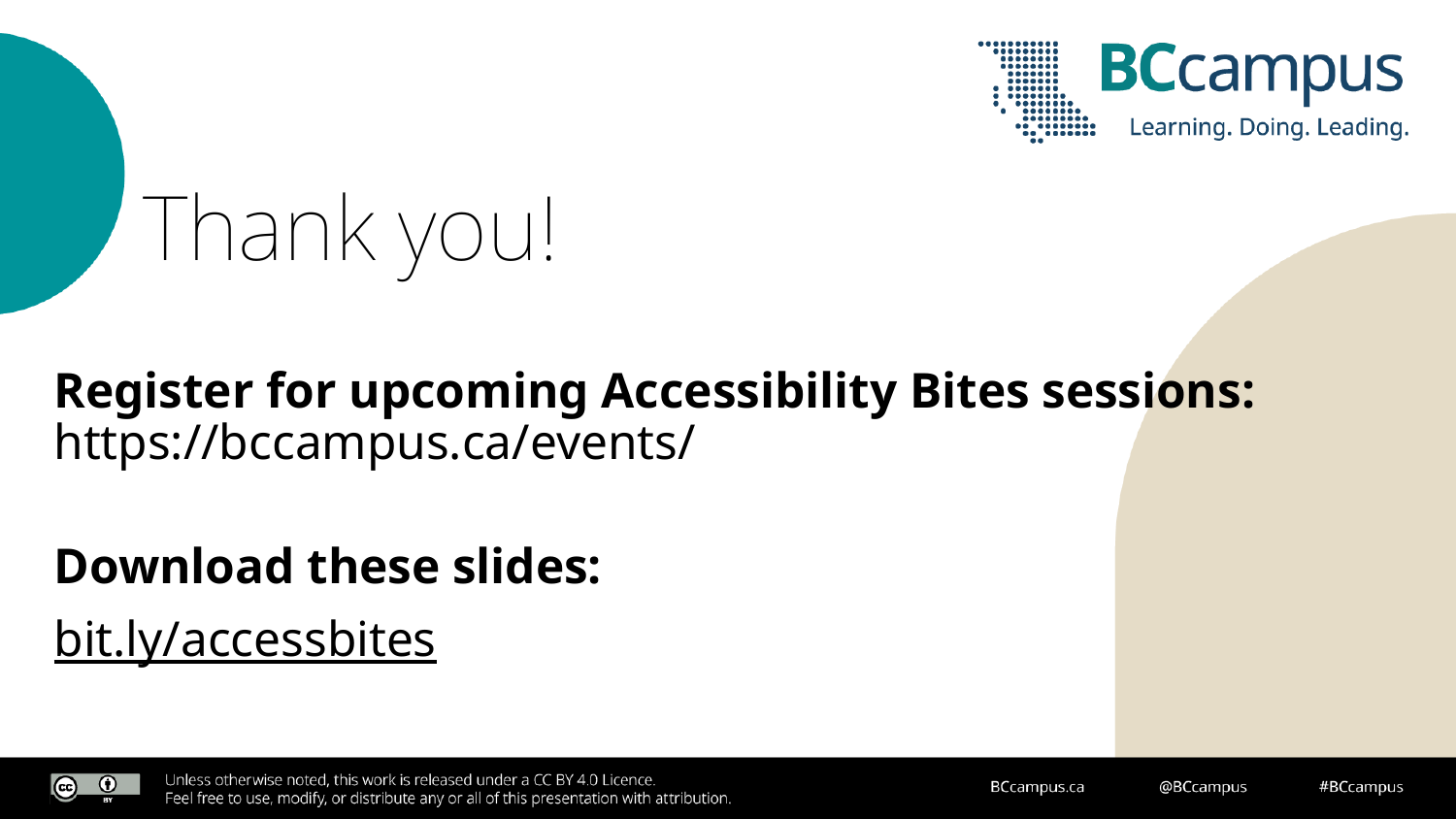

# Thank you!
Register for upcoming Accessibility Bites sessions:
https://bccampus.ca/events/
Download these slides:
bit.ly/accessbites